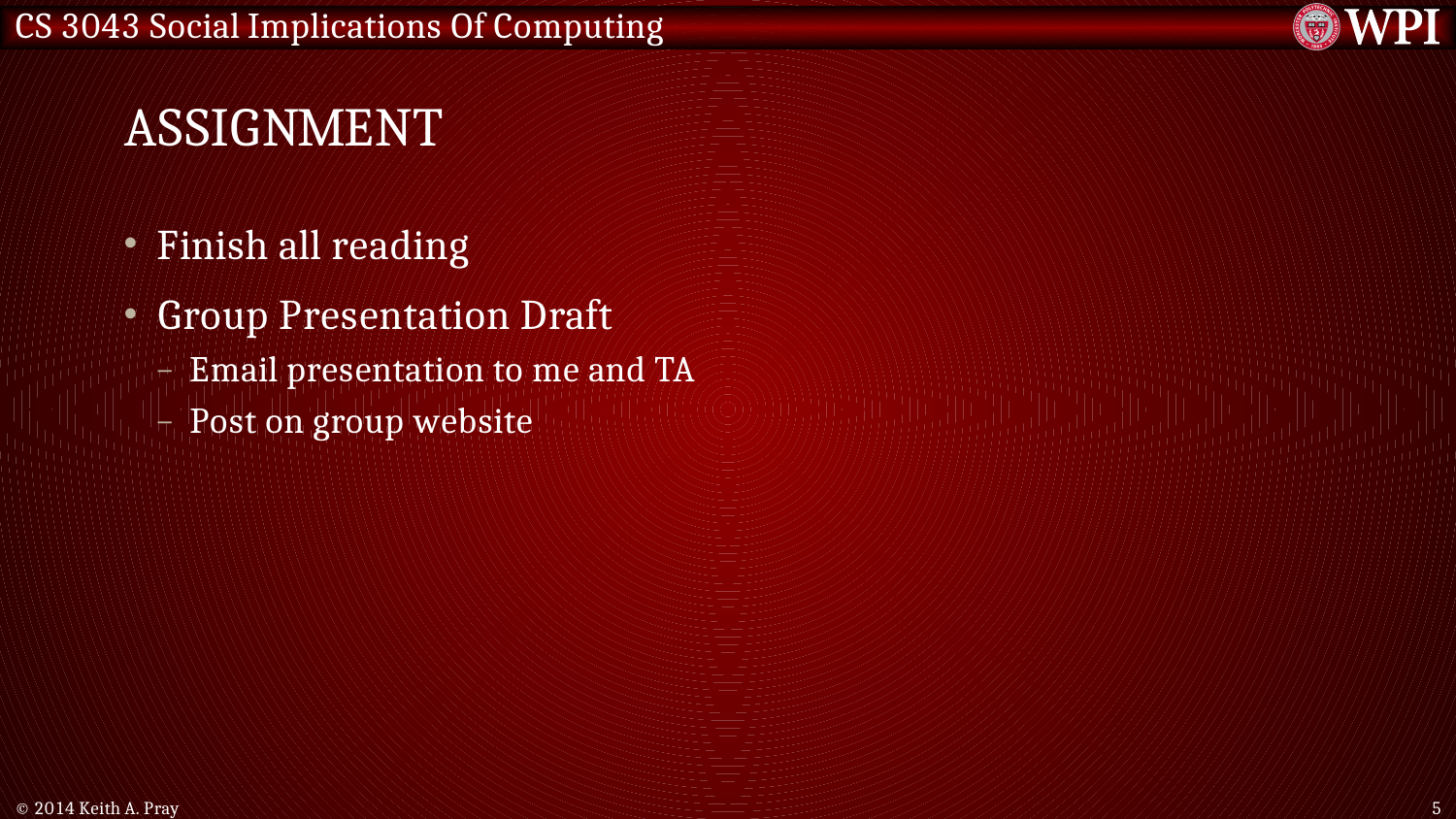

# Assignment
Finish all reading
Group Presentation Draft
Email presentation to me and TA
Post on group website
© 2014 Keith A. Pray
5